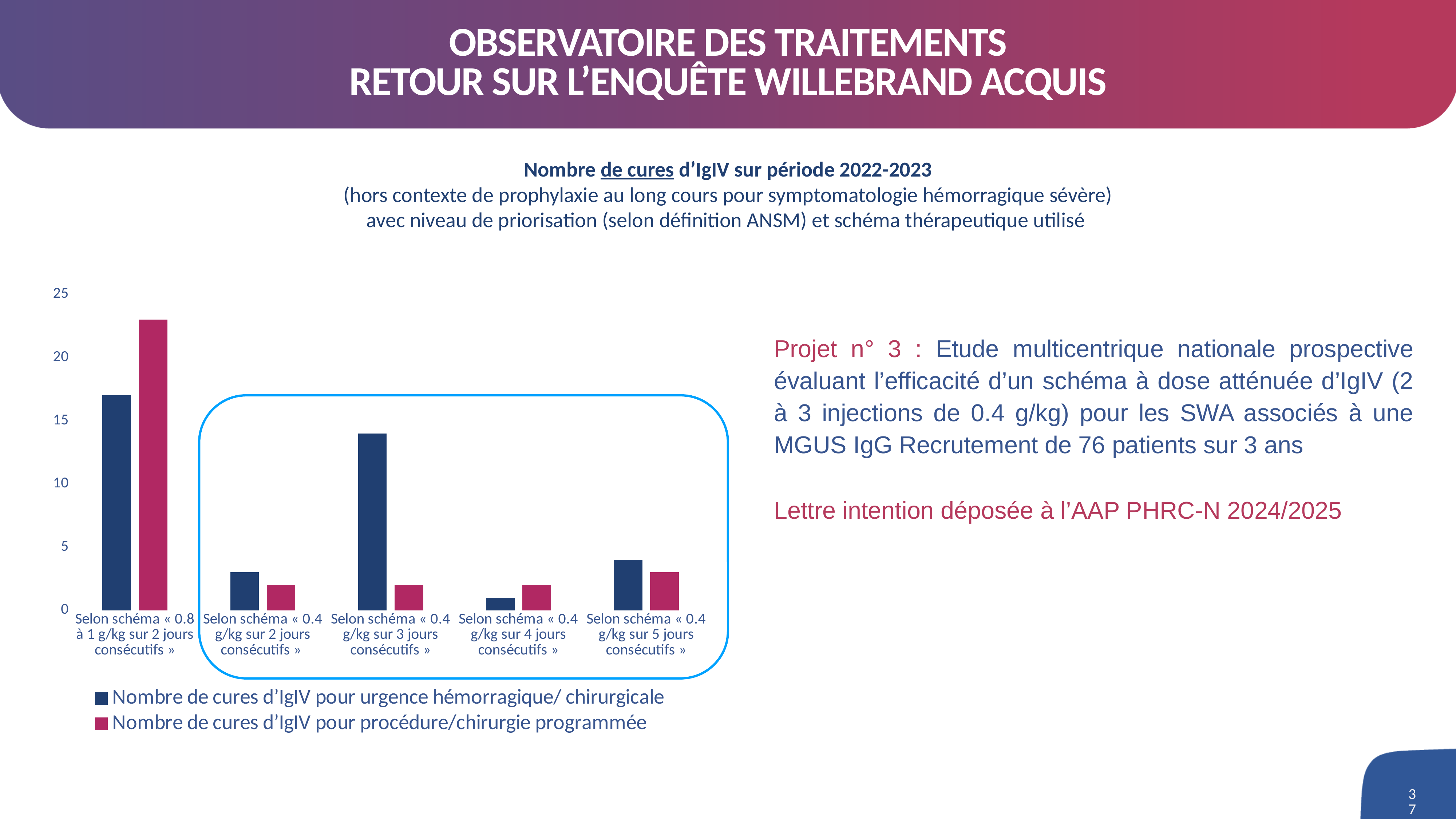

# Observatoire des traitements Retour sur l’enquête Willebrand acquis
Nombre de cures d’IgIV sur période 2022-2023
(hors contexte de prophylaxie au long cours pour symptomatologie hémorragique sévère)
avec niveau de priorisation (selon définition ANSM) et schéma thérapeutique utilisé

### Chart

| Category | Nombre de cures d’IgIV pour urgence hémorragique/ chirurgicale | Nombre de cures d’IgIV pour procédure/chirurgie programmée |
|---|---|---|
| Selon schéma « 0.8 à 1 g/kg sur 2 jours consécutifs » | 17.0 | 23.0 |
| Selon schéma « 0.4 g/kg sur 2 jours consécutifs »  | 3.0 | 2.0 |
| Selon schéma « 0.4 g/kg sur 3 jours consécutifs » | 14.0 | 2.0 |
| Selon schéma « 0.4 g/kg sur 4 jours consécutifs » | 1.0 | 2.0 |
| Selon schéma « 0.4 g/kg sur 5 jours consécutifs » | 4.0 | 3.0 |
Projet n° 3 : Etude multicentrique nationale prospective évaluant l’efficacité d’un schéma à dose atténuée d’IgIV (2 à 3 injections de 0.4 g/kg) pour les SWA associés à une MGUS IgG Recrutement de 76 patients sur 3 ans

Lettre intention déposée à l’AAP PHRC-N 2024/2025

37